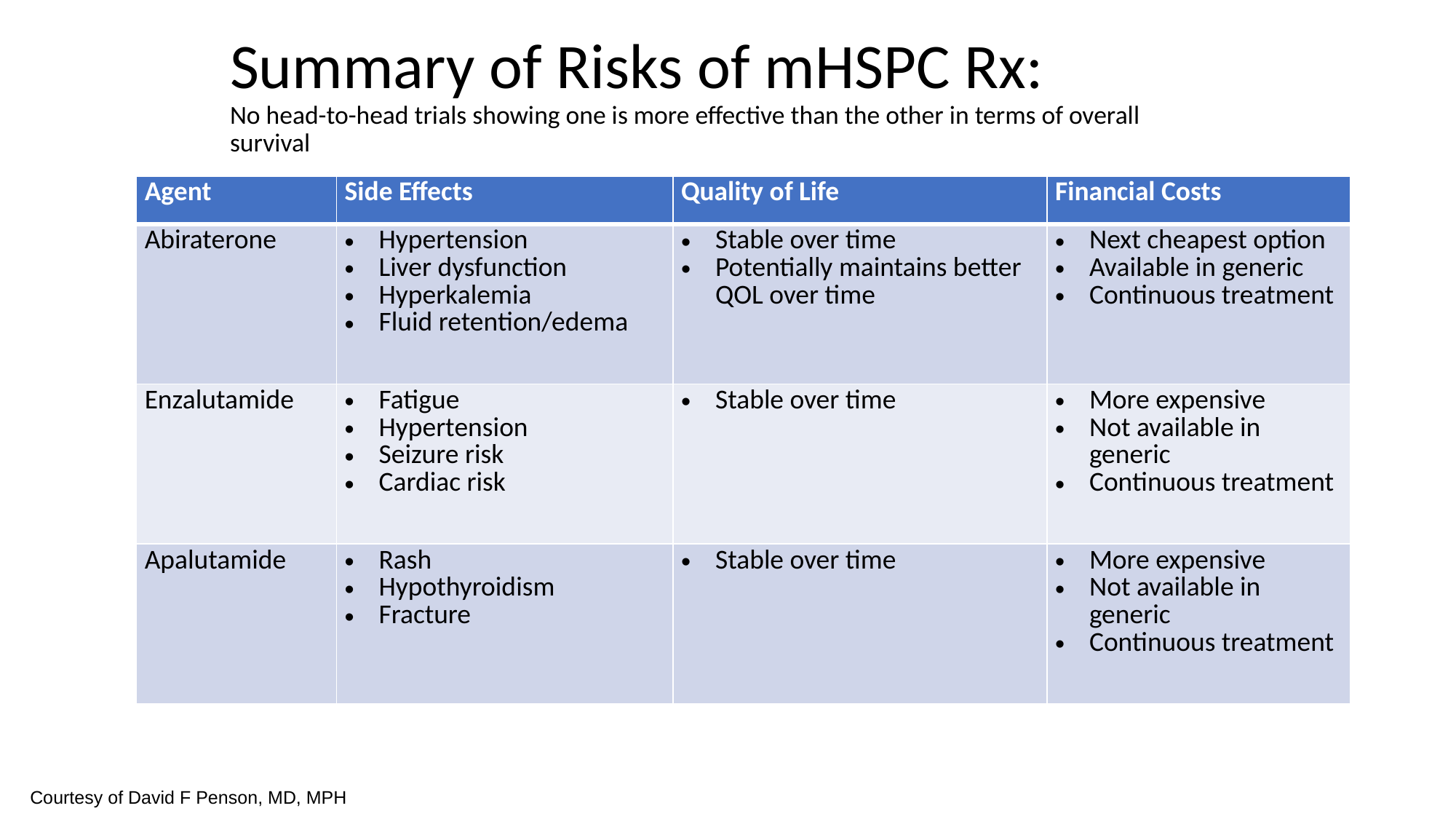

# Summary of Risks of mHSPC Rx: No head-to-head trials showing one is more effective than the other in terms of overall survival
| Agent | Side Effects | Quality of Life | Financial Costs |
| --- | --- | --- | --- |
| Abiraterone | Hypertension Liver dysfunction Hyperkalemia Fluid retention/edema | Stable over time Potentially maintains better QOL over time | Next cheapest option Available in generic Continuous treatment |
| Enzalutamide | Fatigue Hypertension Seizure risk Cardiac risk | Stable over time | More expensive Not available in generic Continuous treatment |
| Apalutamide | Rash Hypothyroidism Fracture | Stable over time | More expensive Not available in generic Continuous treatment |
Courtesy of David F Penson, MD, MPH